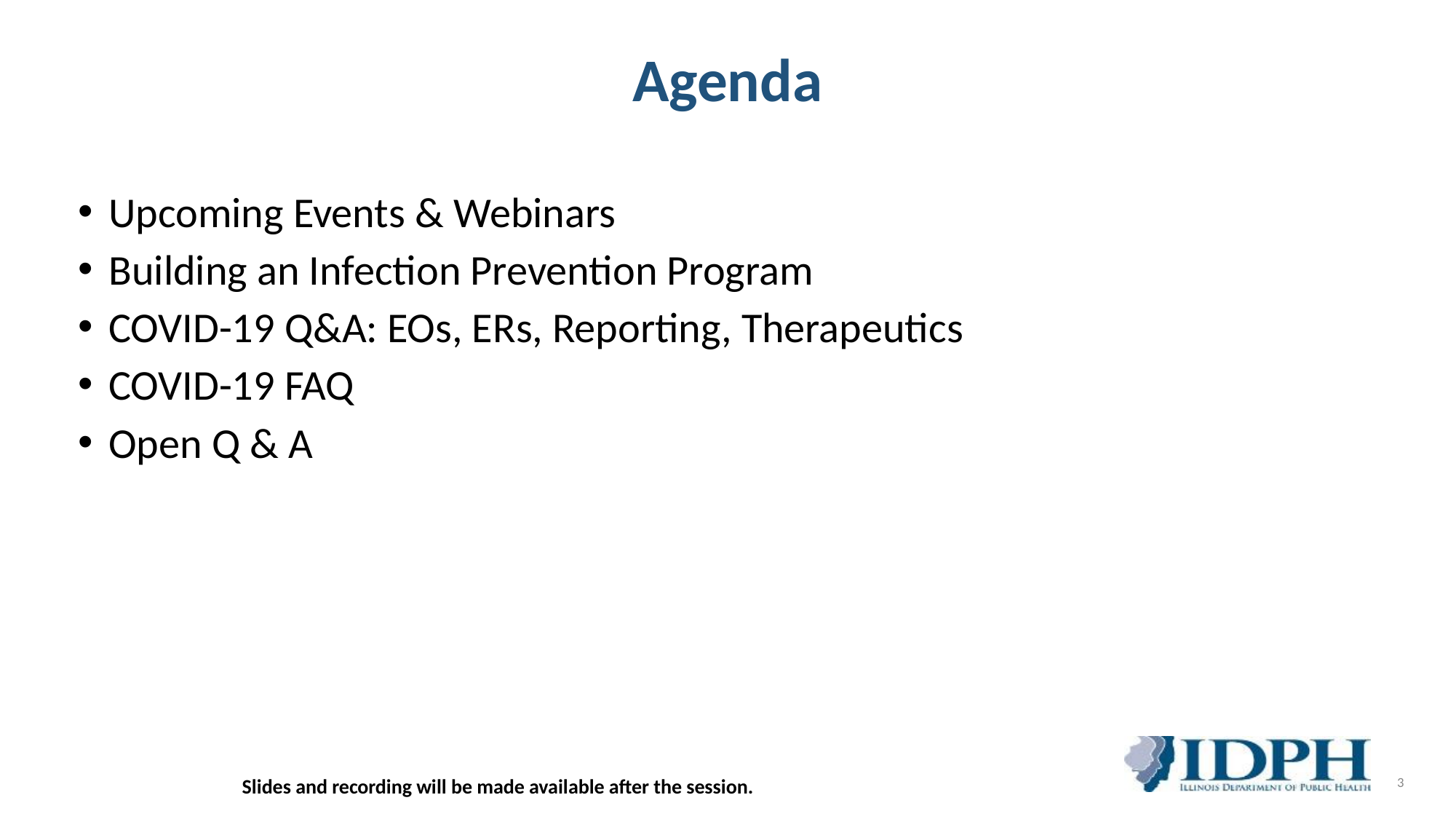

# Agenda
Upcoming Events & Webinars
Building an Infection Prevention Program
COVID-19 Q&A: EOs, ERs, Reporting, Therapeutics
COVID-19 FAQ
Open Q & A

Slides and recording will be made available after the session.
3